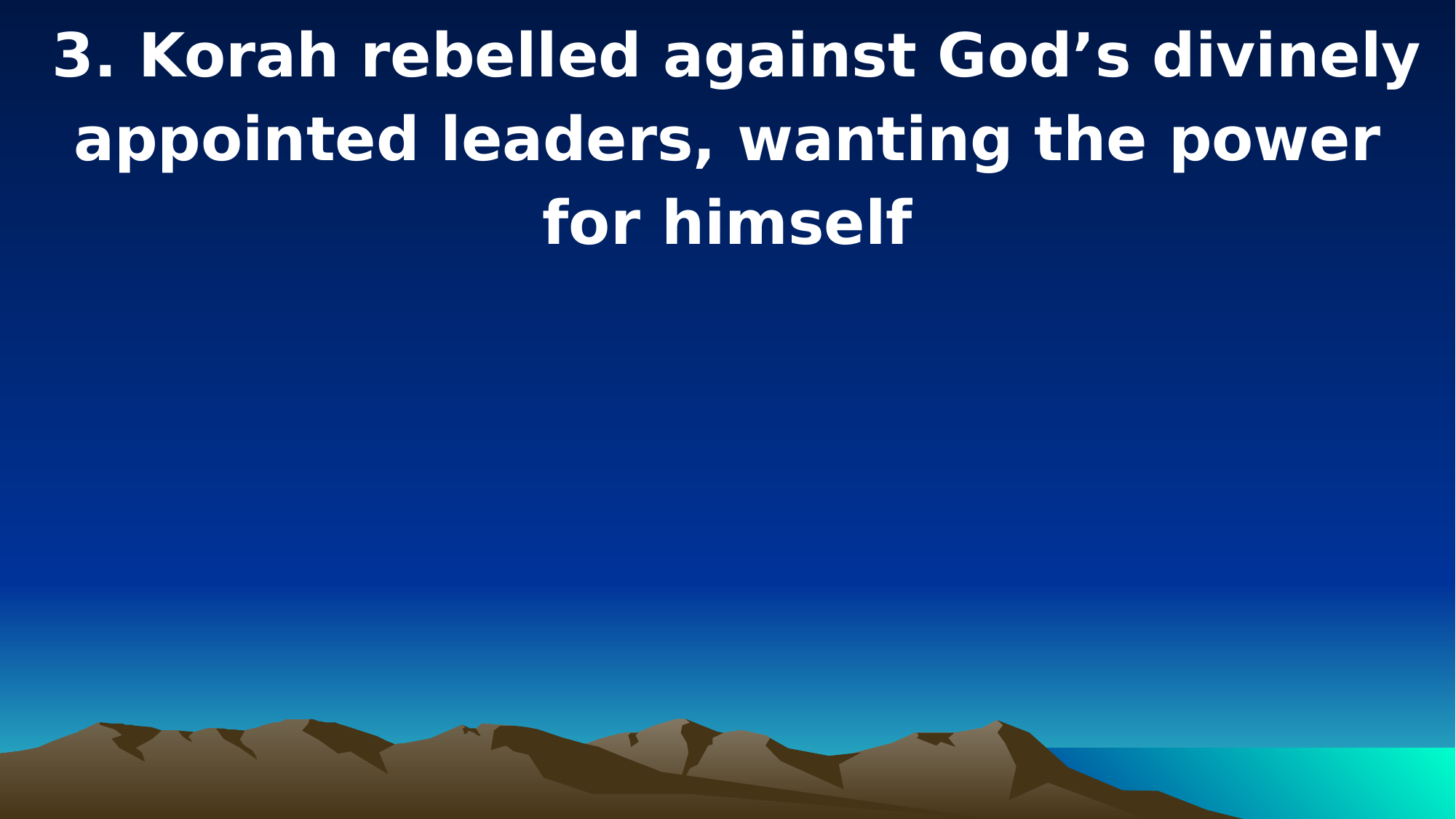

3. Korah rebelled against God’s divinely appointed leaders, wanting the power for himself